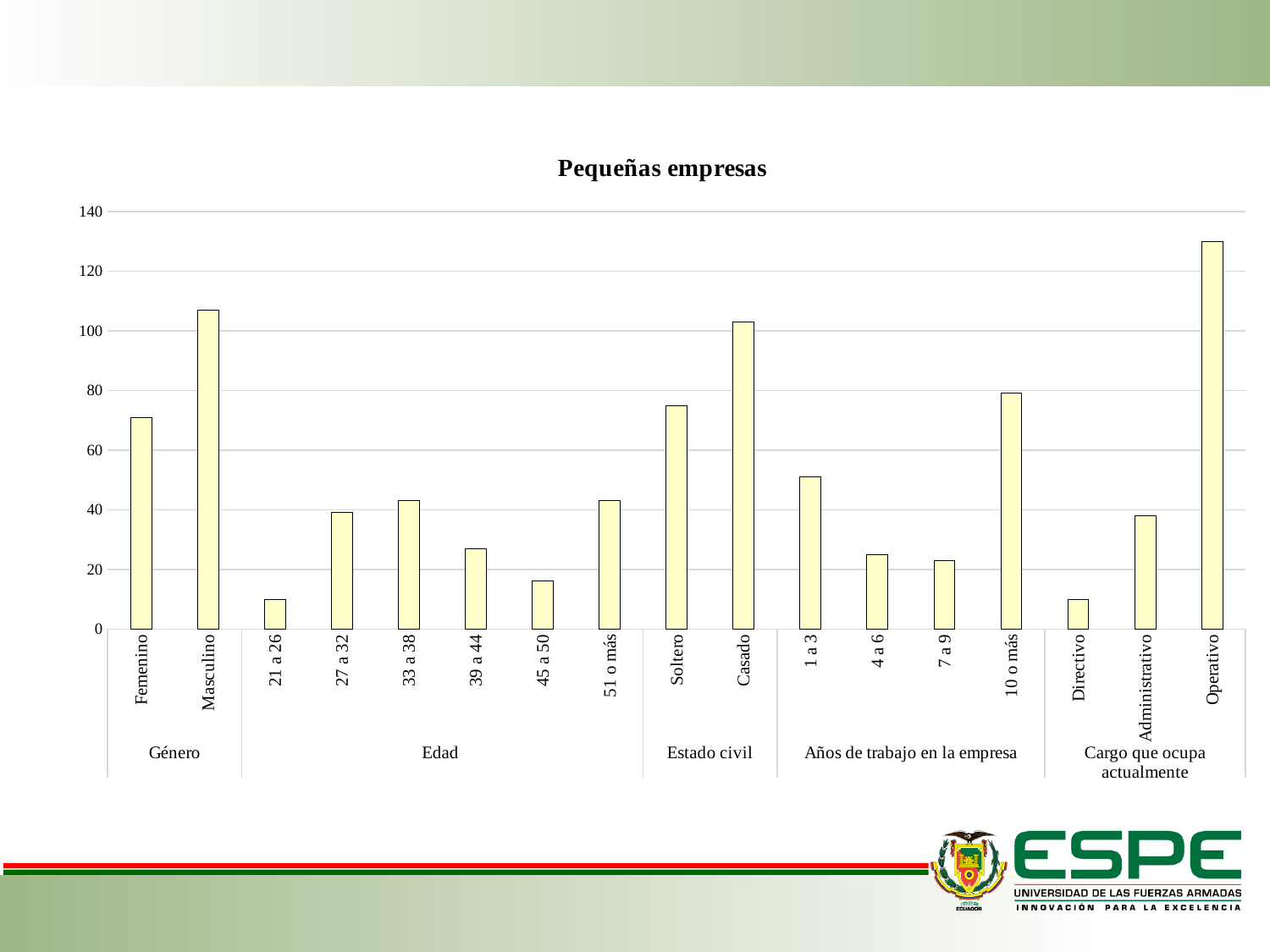

### Chart:

| Category | Pequeñas empresas |
|---|---|
| Femenino | 71.0 |
| Masculino | 107.0 |
| 21 a 26 | 10.0 |
| 27 a 32 | 39.0 |
| 33 a 38 | 43.0 |
| 39 a 44 | 27.0 |
| 45 a 50 | 16.0 |
| 51 o más | 43.0 |
| Soltero | 75.0 |
| Casado | 103.0 |
| 1 a 3 | 51.0 |
| 4 a 6 | 25.0 |
| 7 a 9 | 23.0 |
| 10 o más | 79.0 |
| Directivo | 10.0 |
| Administrativo | 38.0 |
| Operativo | 130.0 |